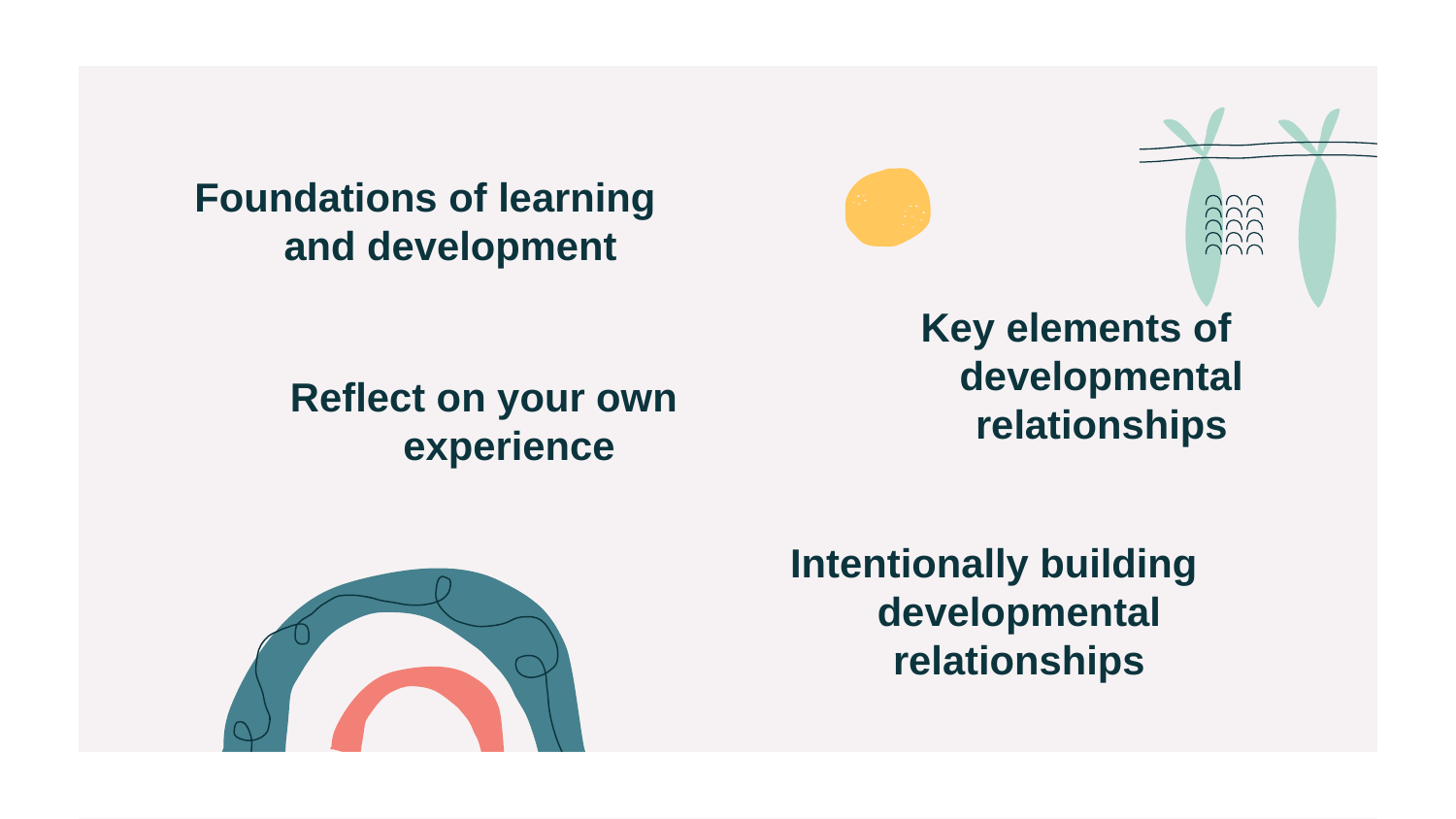

Foundations of learning and development
Key elements of developmental relationships
Reflect on your own experience
Intentionally building developmental relationships